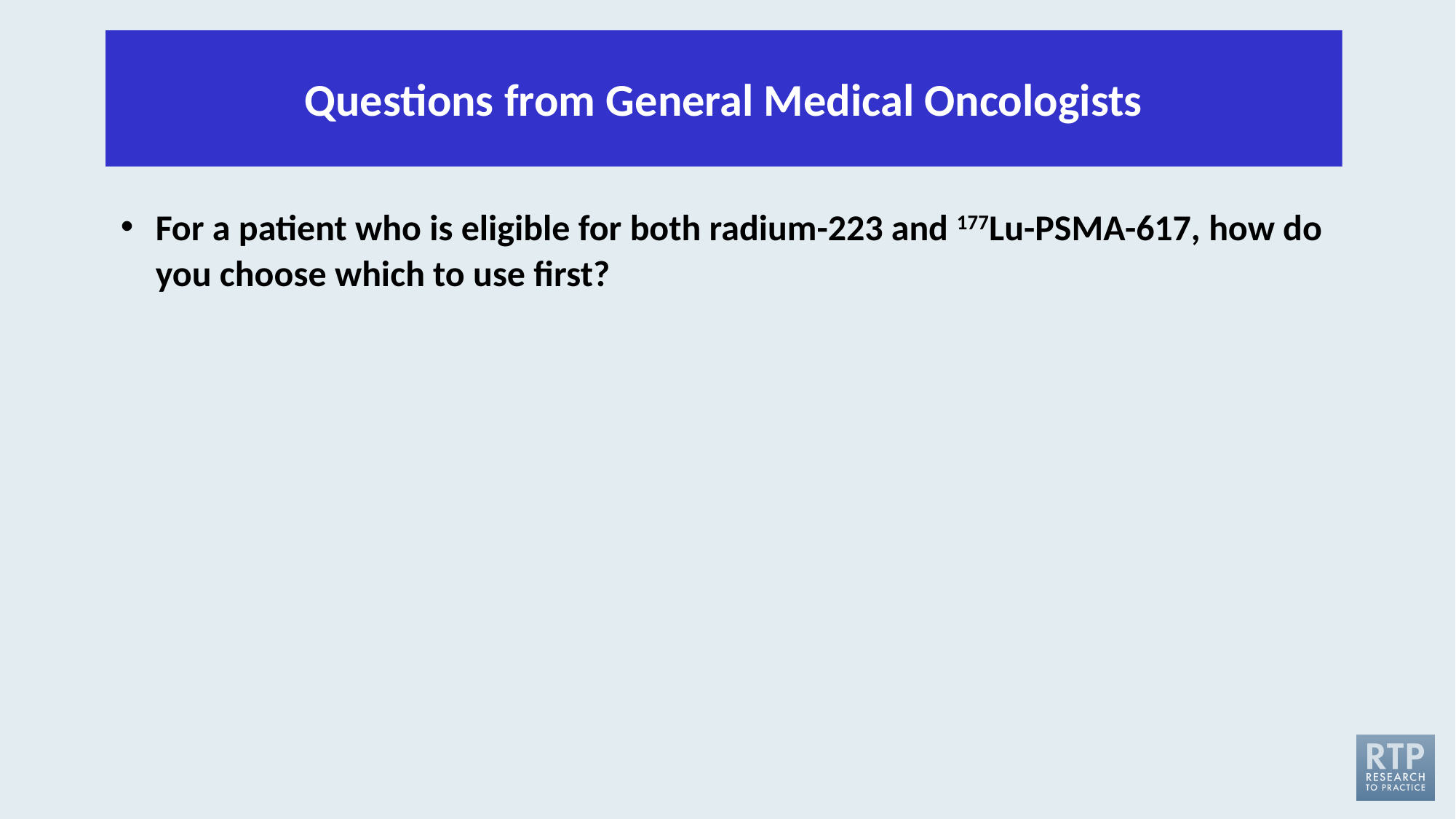

Questions from General Medical Oncologists
For a patient who is eligible for both radium-223 and 177Lu-PSMA-617, how do you choose which to use first?